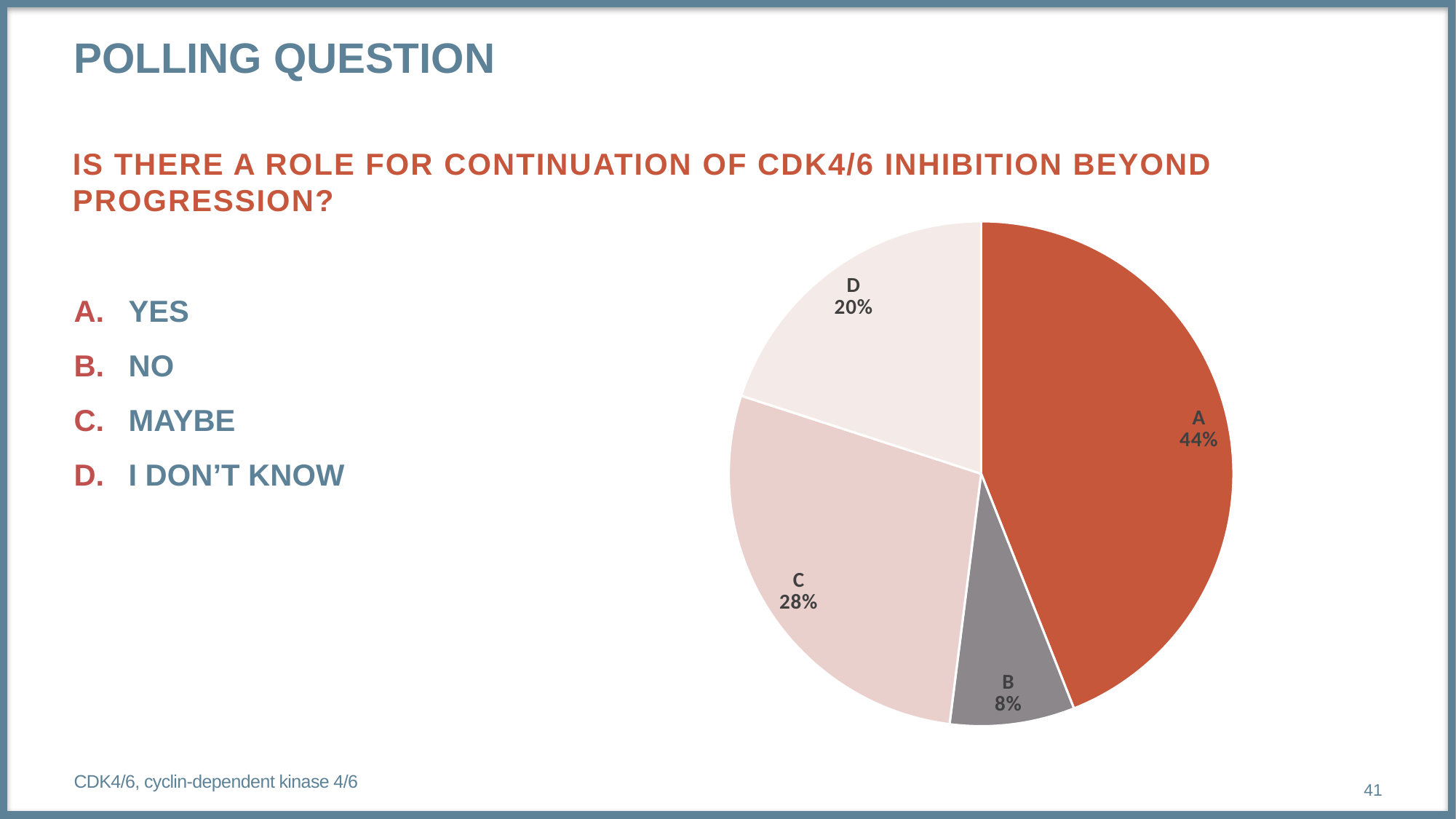

# POLLING QUESTION
IS THERE A ROLE FOR CONTINUATION OF CDK4/6 INHIBITION BEYOND PROGRESSION?

### Chart

| Category | Sales |
|---|---|
| A | 11.0 |
| B | 2.0 |
| C | 7.0 |
| D | 5.0 |
YES
NO
MAYBE
I DON’T KNOW
CDK4/6, cyclin-dependent kinase 4/6